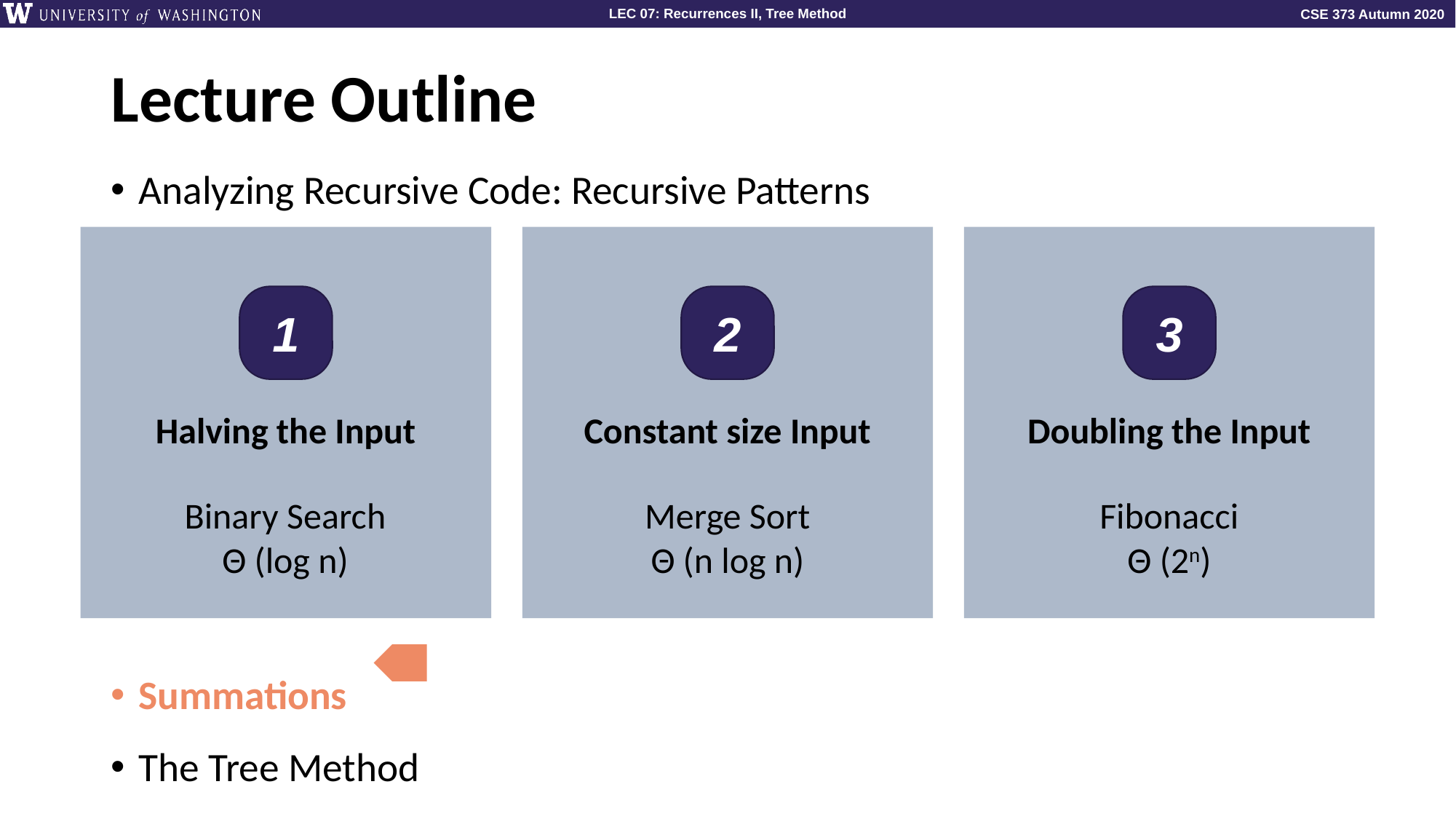

# Lecture Outline
Analyzing Recursive Code: Recursive Patterns

Summations
The Tree Method

3
2
1
Doubling the Input
Constant size Input
Halving the Input
Binary Search
Merge Sort
Fibonacci
Θ (2n)
Θ (n log n)
Θ (log n)